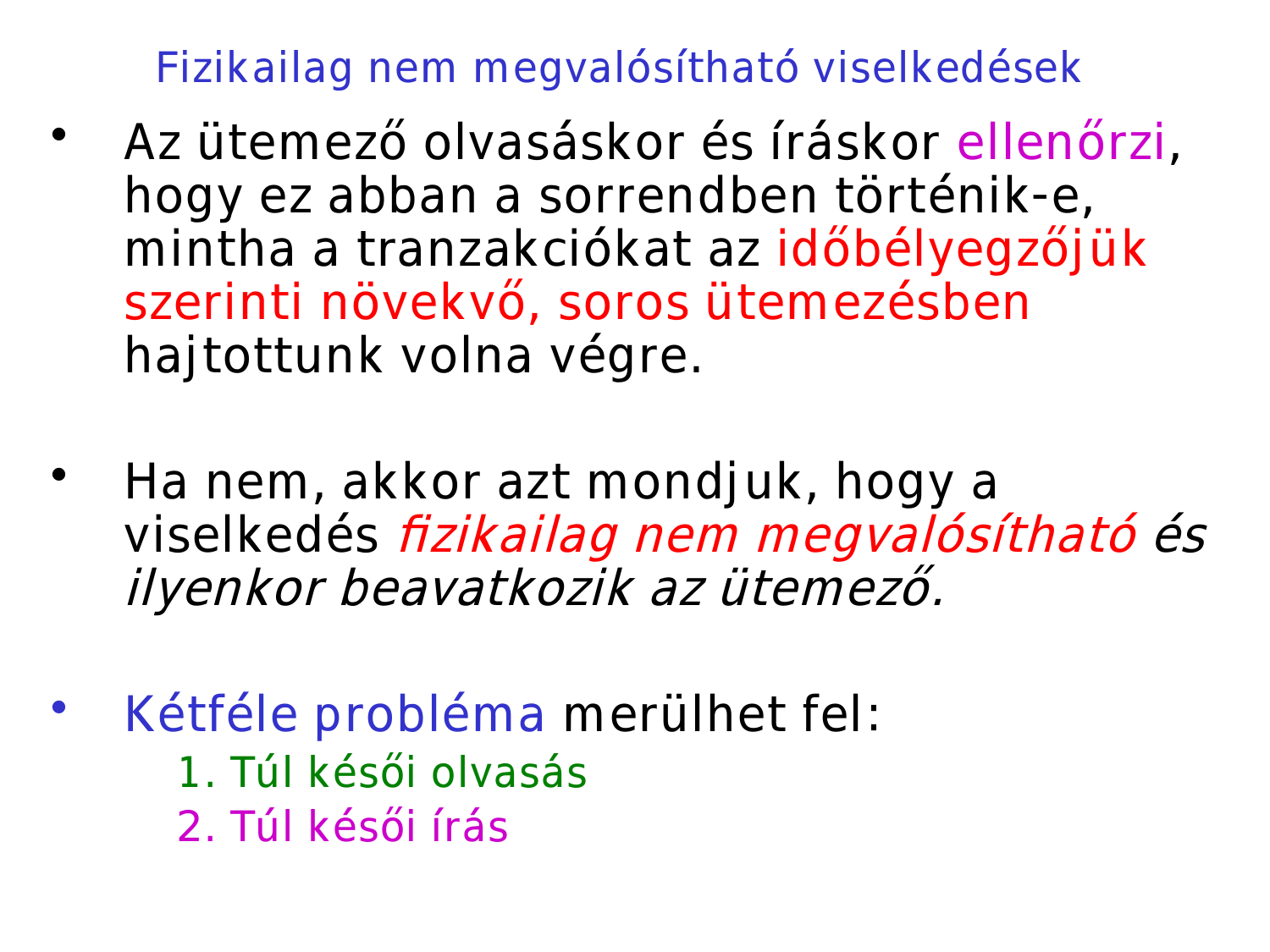

# Fizikailag nem megvalósítható viselkedések
Az ütemező olvasáskor és íráskor ellenőrzi, hogy ez abban a sorrendben történik-e, mintha a tranzakciókat az időbélyegzőjük szerinti növekvő, soros ütemezésben  hajtottunk volna végre.

Ha nem, akkor azt mondjuk, hogy a viselkedés fizikailag nem megvalósítható és ilyenkor beavatkozik az ütemező.

Kétféle probléma merülhet fel:
Túl késői olvasás
Túl késői írás